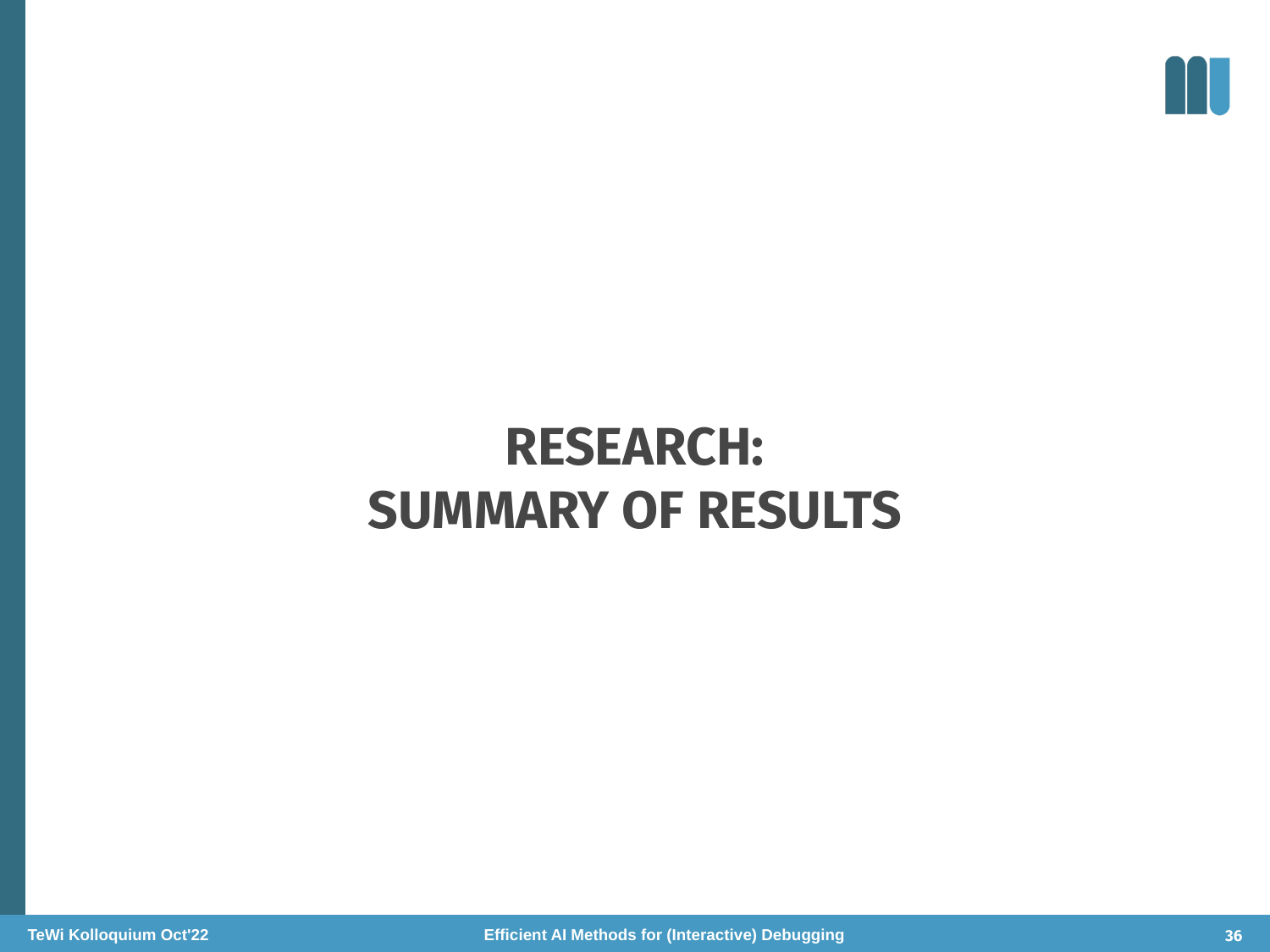

# Research: Summary of Results
TeWi Kolloquium Oct'22                                                              Efficient AI Methods for (Interactive) Debugging
36